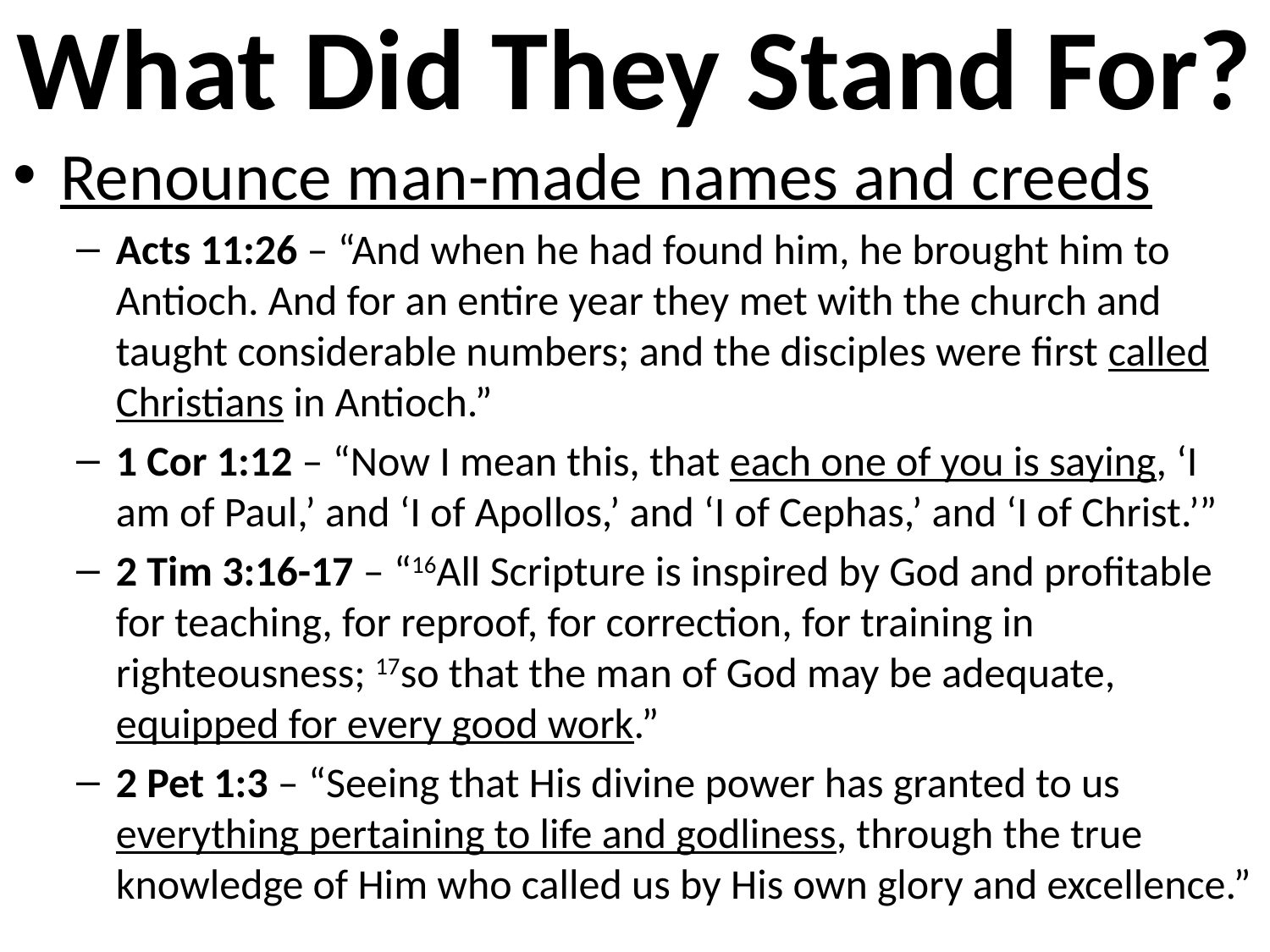

# What Did They Stand For?
Renounce man-made names and creeds
Acts 11:26 – “And when he had found him, he brought him to Antioch. And for an entire year they met with the church and taught considerable numbers; and the disciples were first called Christians in Antioch.”
1 Cor 1:12 – “Now I mean this, that each one of you is saying, ‘I am of Paul,’ and ‘I of Apollos,’ and ‘I of Cephas,’ and ‘I of Christ.’”
2 Tim 3:16-17 – “16All Scripture is inspired by God and profitable for teaching, for reproof, for correction, for training in righteousness; 17so that the man of God may be adequate, equipped for every good work.”
2 Pet 1:3 – “Seeing that His divine power has granted to us everything pertaining to life and godliness, through the true knowledge of Him who called us by His own glory and excellence.”